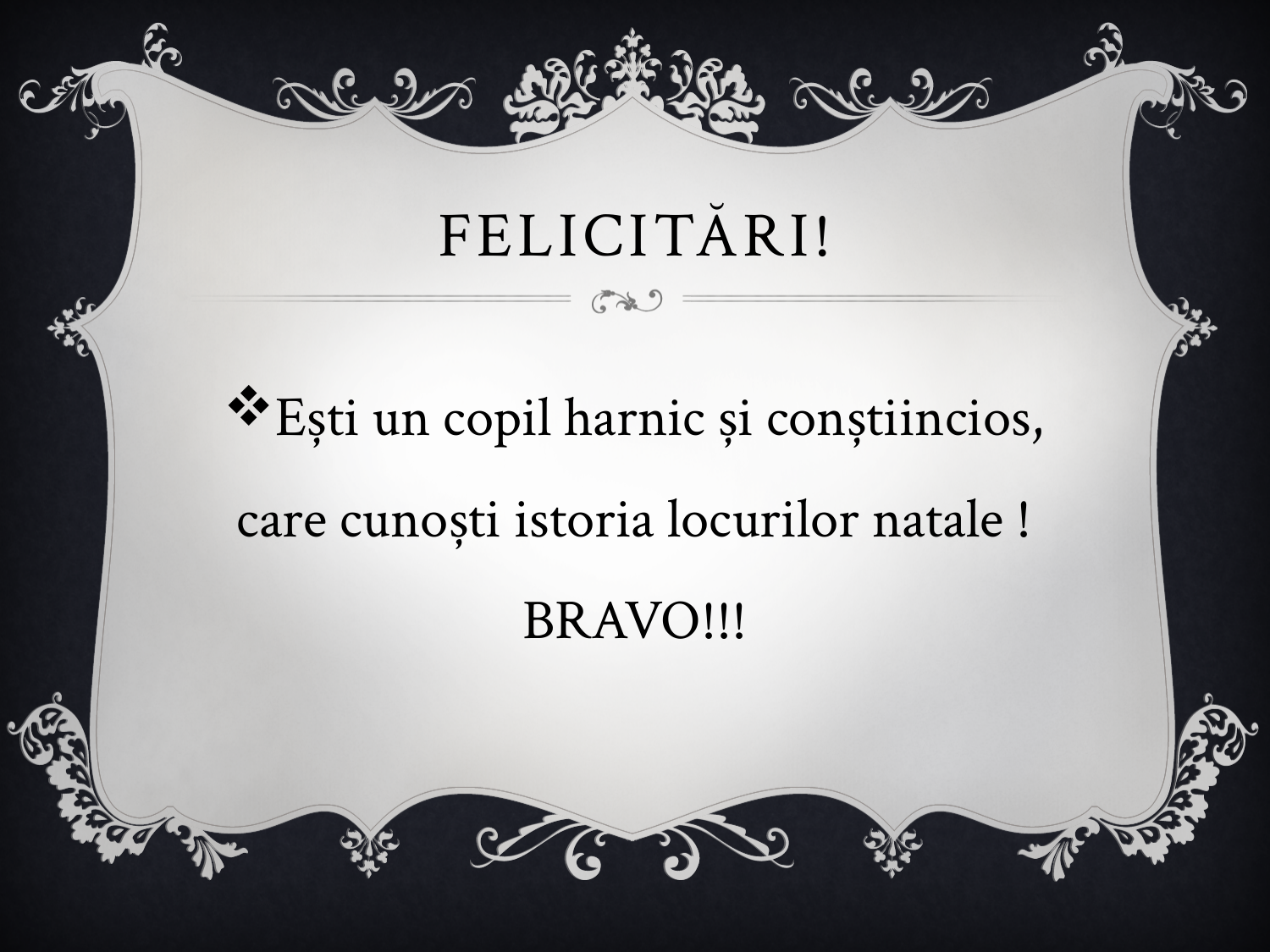

# Felicitări!
Ești un copil harnic și conștiincios, care cunoști istoria locurilor natale ! BRAVO!!!